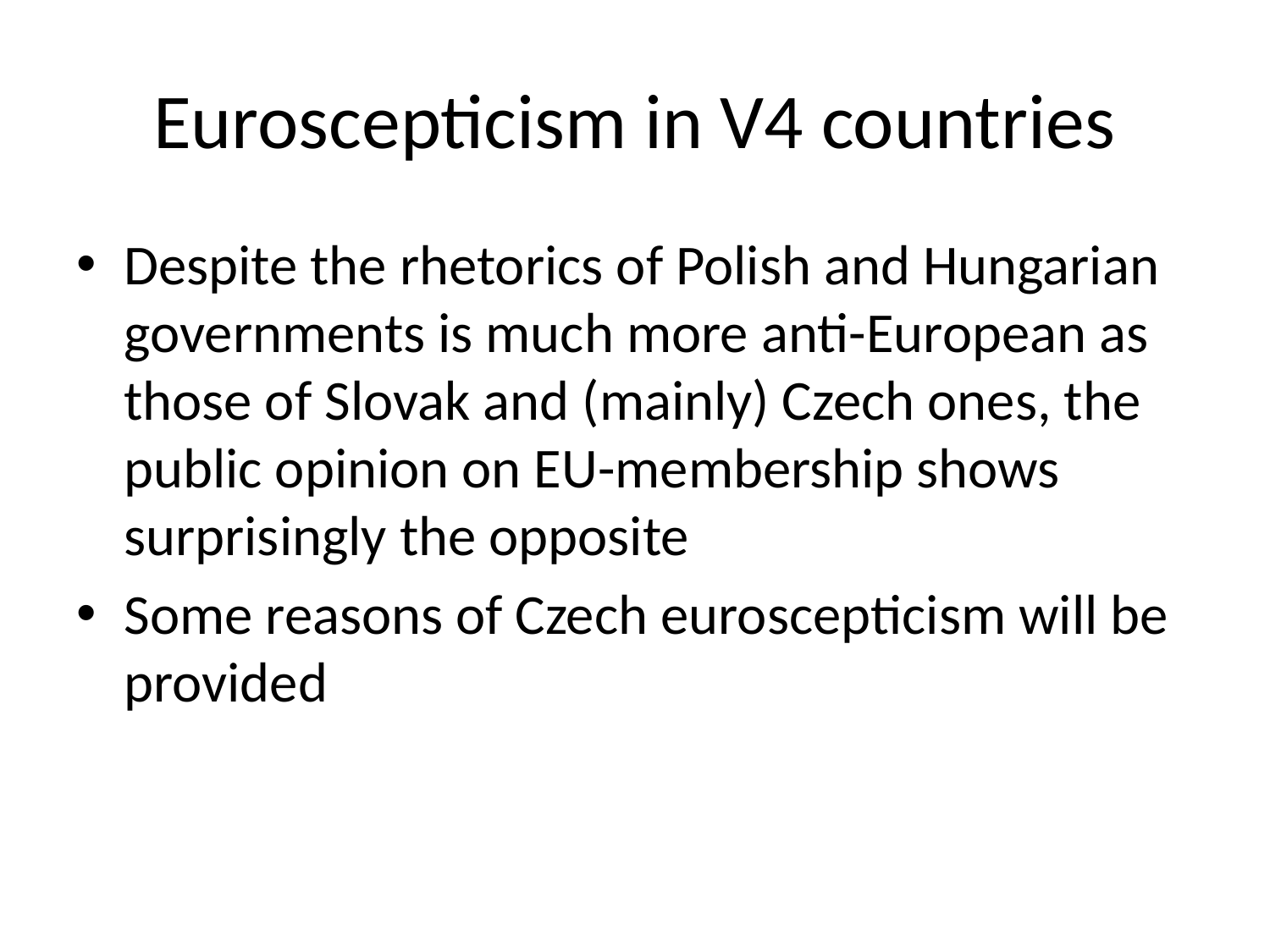

# Euroscepticism in V4 countries
Despite the rhetorics of Polish and Hungarian governments is much more anti-European as those of Slovak and (mainly) Czech ones, the public opinion on EU-membership shows surprisingly the opposite
Some reasons of Czech euroscepticism will be provided